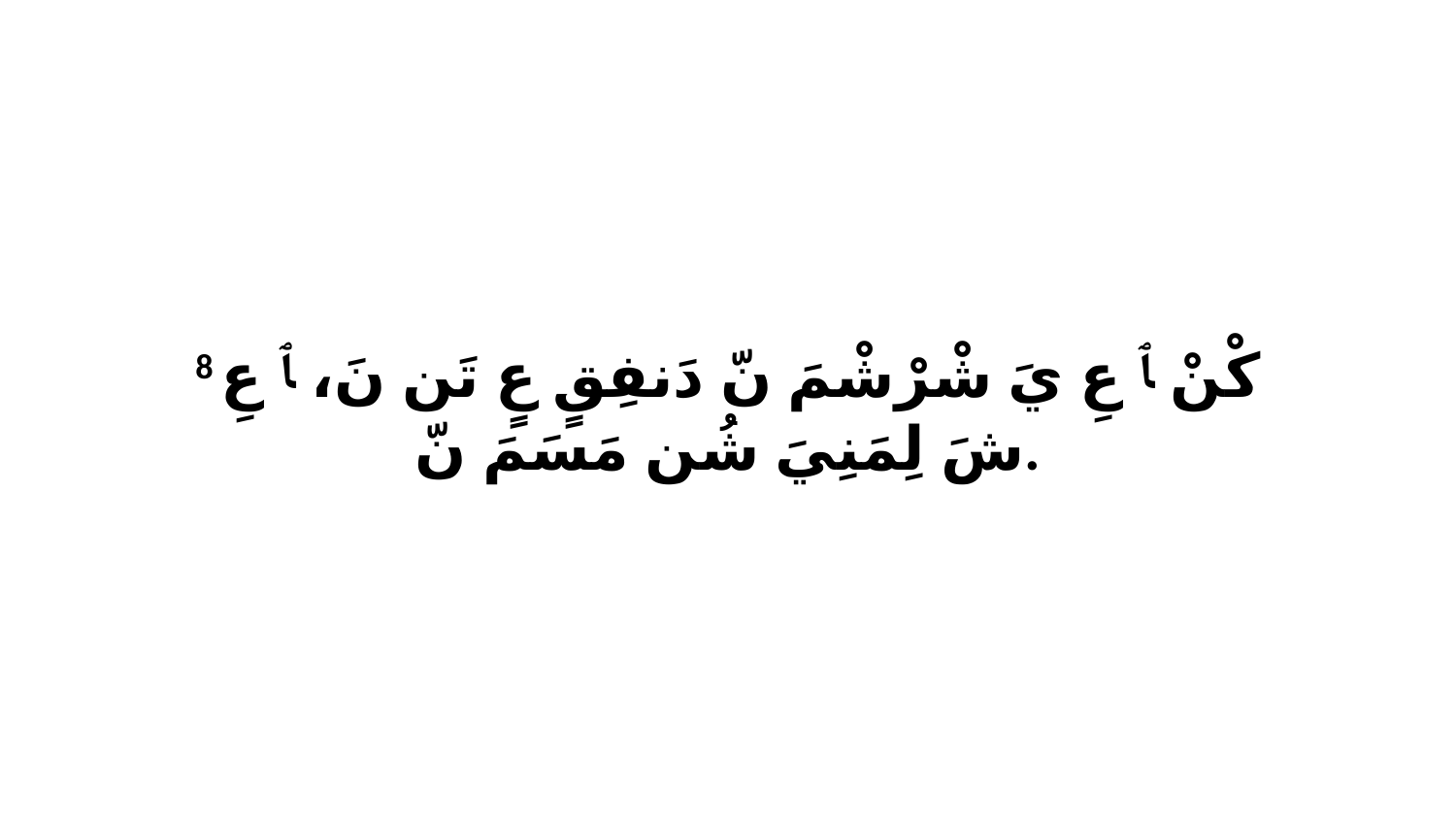

8 كْنْ ﭑ عِ يَ شْرْشْمَ نّ دَنفِقٍ عٍ تَن نَ، ﭑ عِ شَ لِمَنِيَ شُن مَسَمَ نّ.